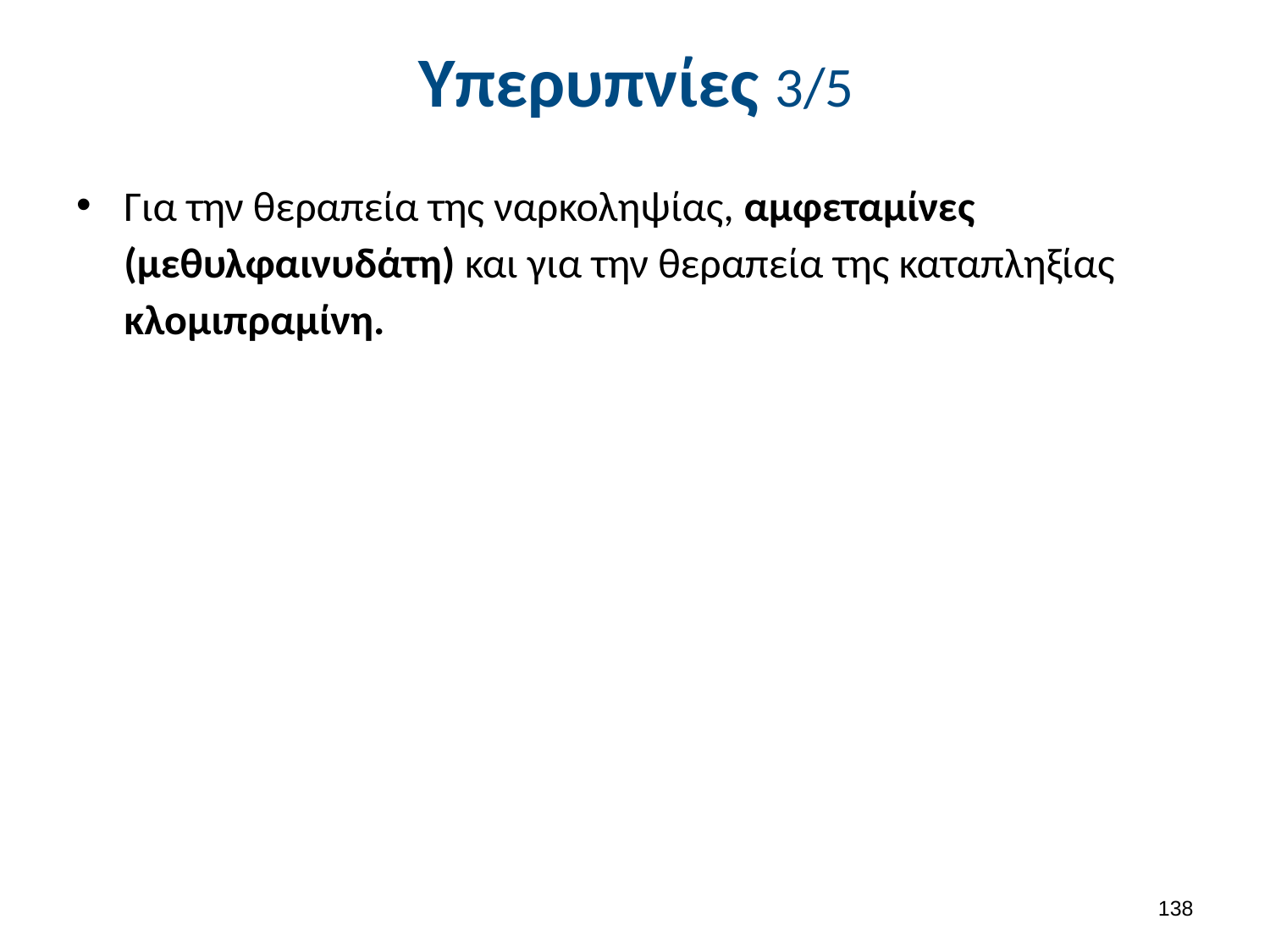

# Υπερυπνίες 3/5
Για την θεραπεία της ναρκοληψίας, αμφεταμίνες (μεθυλφαινυδάτη) και για την θεραπεία της καταπληξίας κλομιπραμίνη.

138